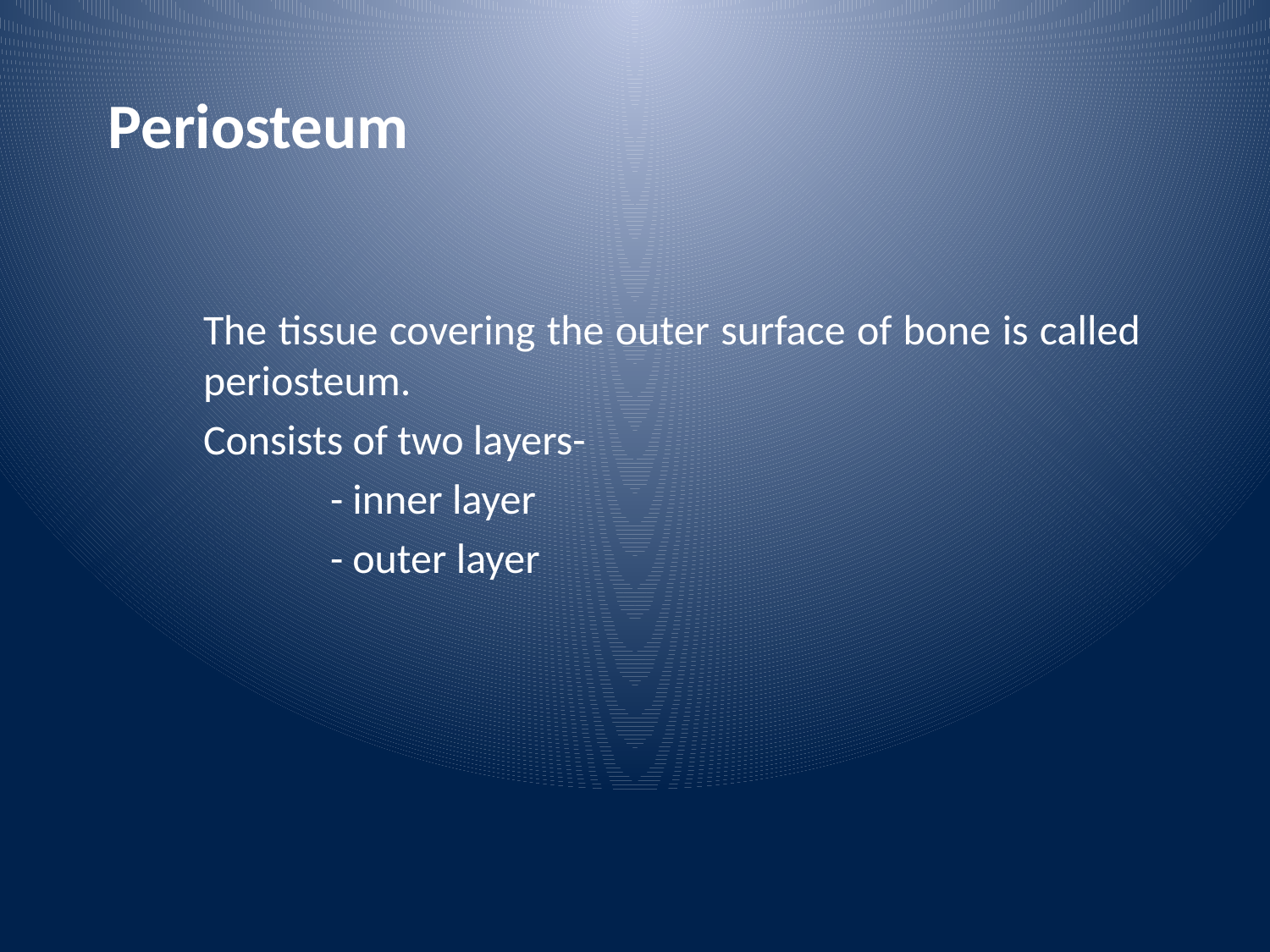

# Periosteum
The tissue covering the outer surface of bone is called periosteum.
Consists of two layers-
	- inner layer
	- outer layer